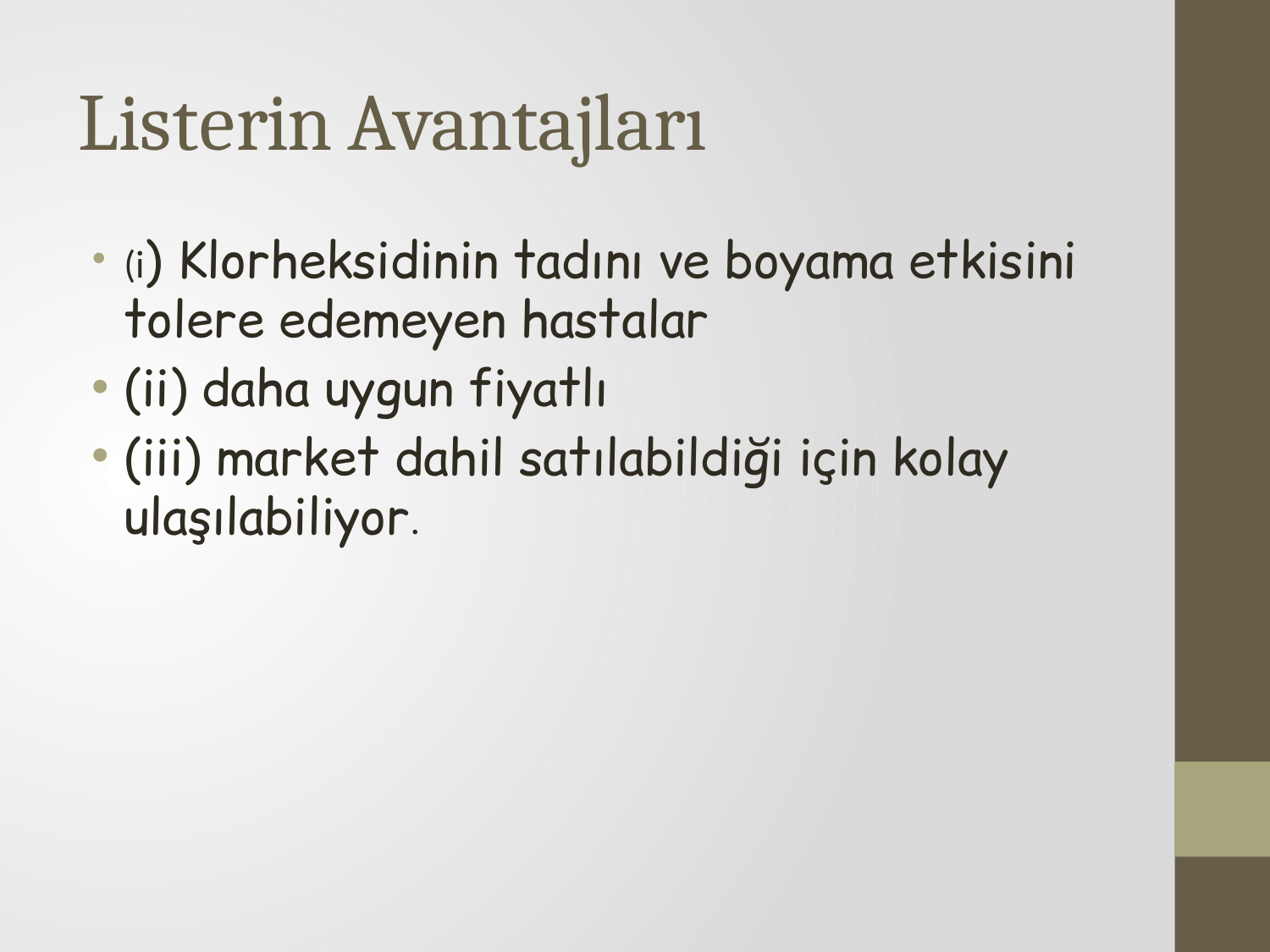

# Listerin Avantajları
(i) Klorheksidinin tadını ve boyama etkisini tolere edemeyen hastalar
(ii) daha uygun fiyatlı
(iii) market dahil satılabildiği için kolay ulaşılabiliyor.